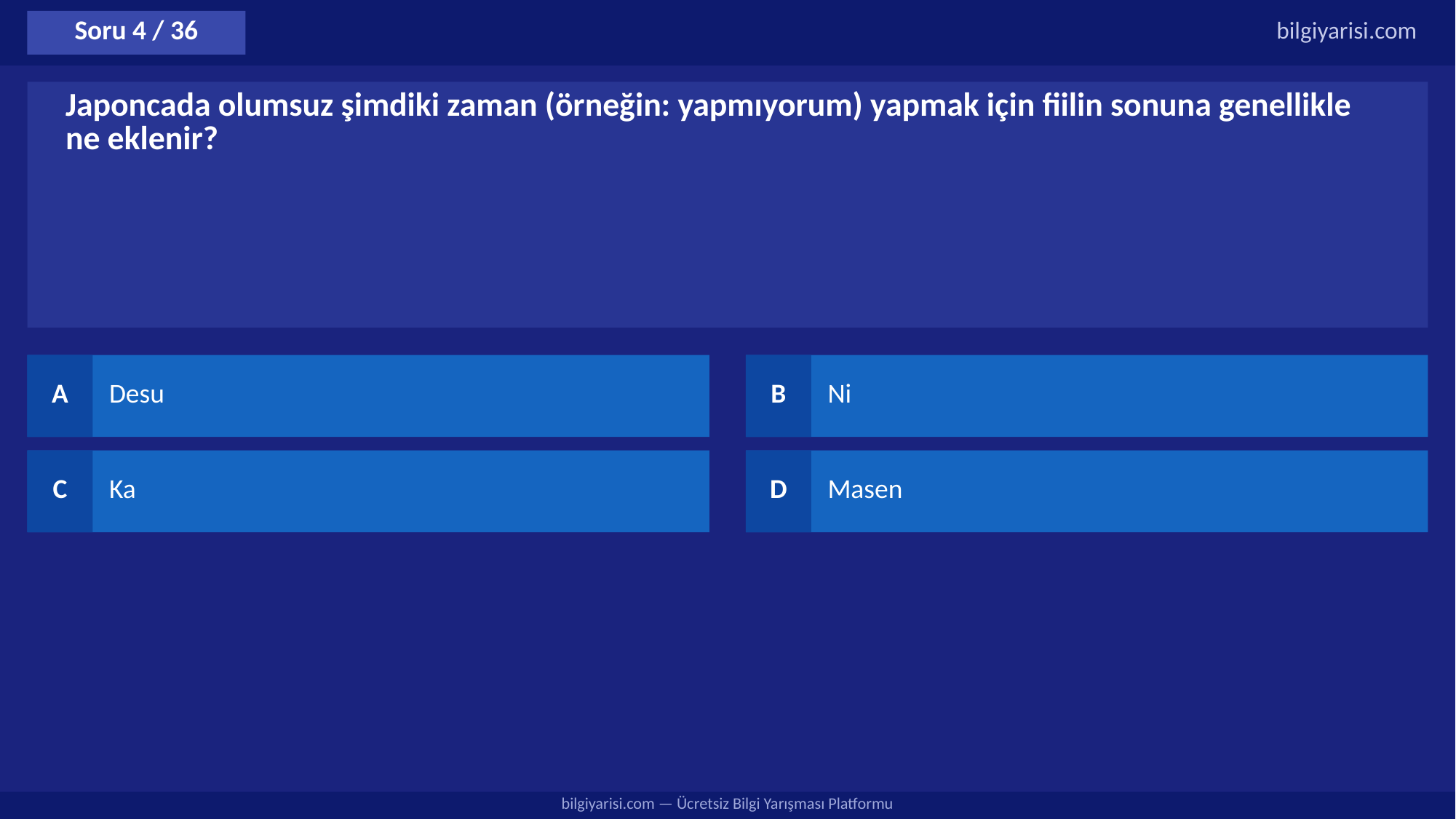

Soru 4 / 36
bilgiyarisi.com

Japoncada olumsuz şimdiki zaman (örneğin: yapmıyorum) yapmak için fiilin sonuna genellikle ne eklenir?

A
Desu

B
Ni

C
Ka

D
Masen
bilgiyarisi.com — Ücretsiz Bilgi Yarışması Platformu